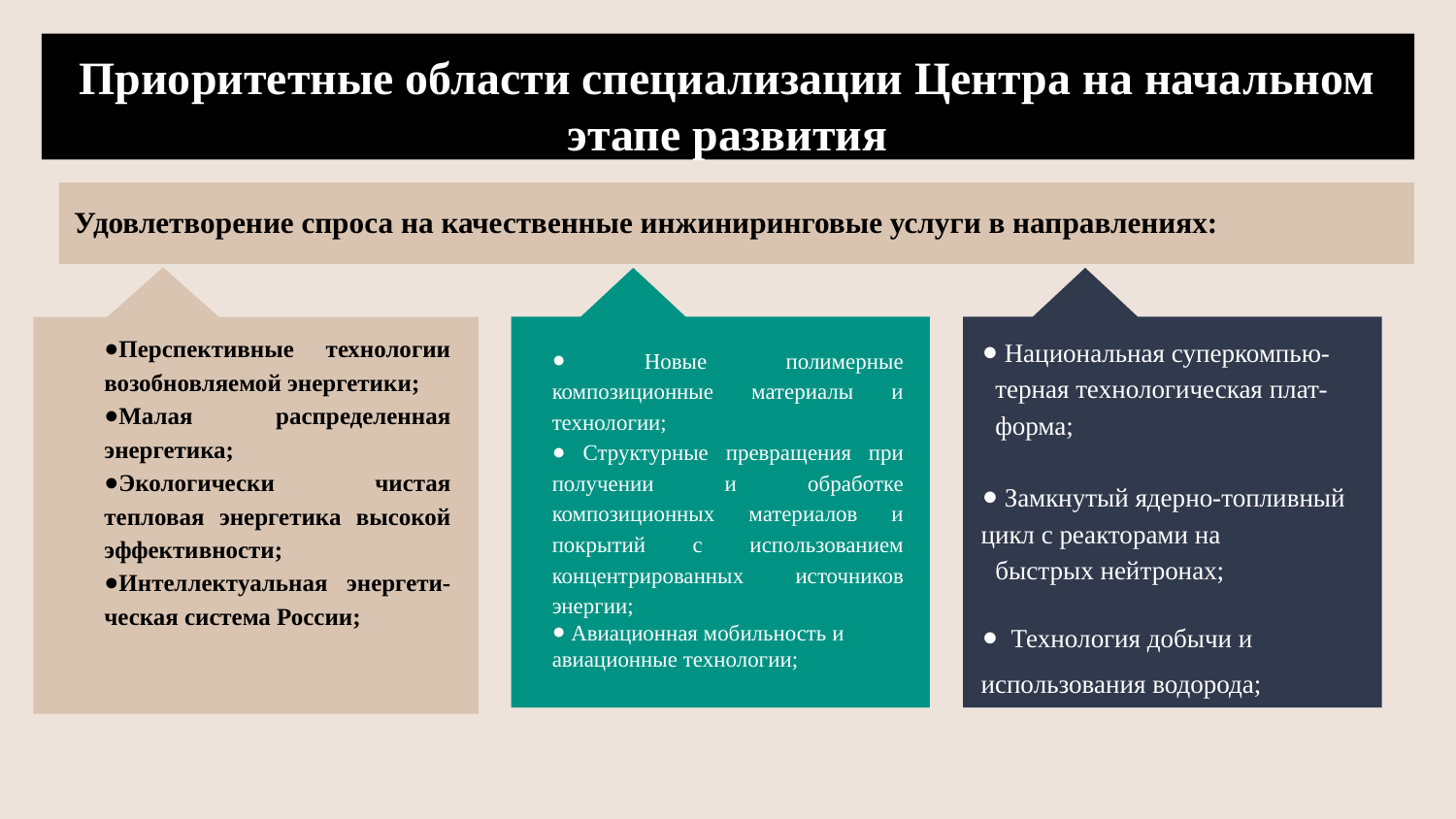

# Приоритетные области специализации Центра на начальном этапе развития
Удовлетворение спроса на качественные инжиниринговые услуги в направлениях:
Перспективные технологии возобновляемой энергетики;
Малая распределенная энергетика;
Экологически чистая тепловая энергетика высокой эффективности;
Интеллектуальная энергети- ческая система России;

 Национальная суперкомпью-
терная технологическая плат-
форма;

 Замкнутый ядерно-топливный
цикл с реакторами на
быстрых нейтронах;

  Технология добычи и
использования водорода;

 Новые полимерные композиционные материалы и технологии;
 Структурные превращения при получении и обработке композиционных материалов и покрытий с использованием концентрированных источников энергии;
 Авиационная мобильность и авиационные технологии;